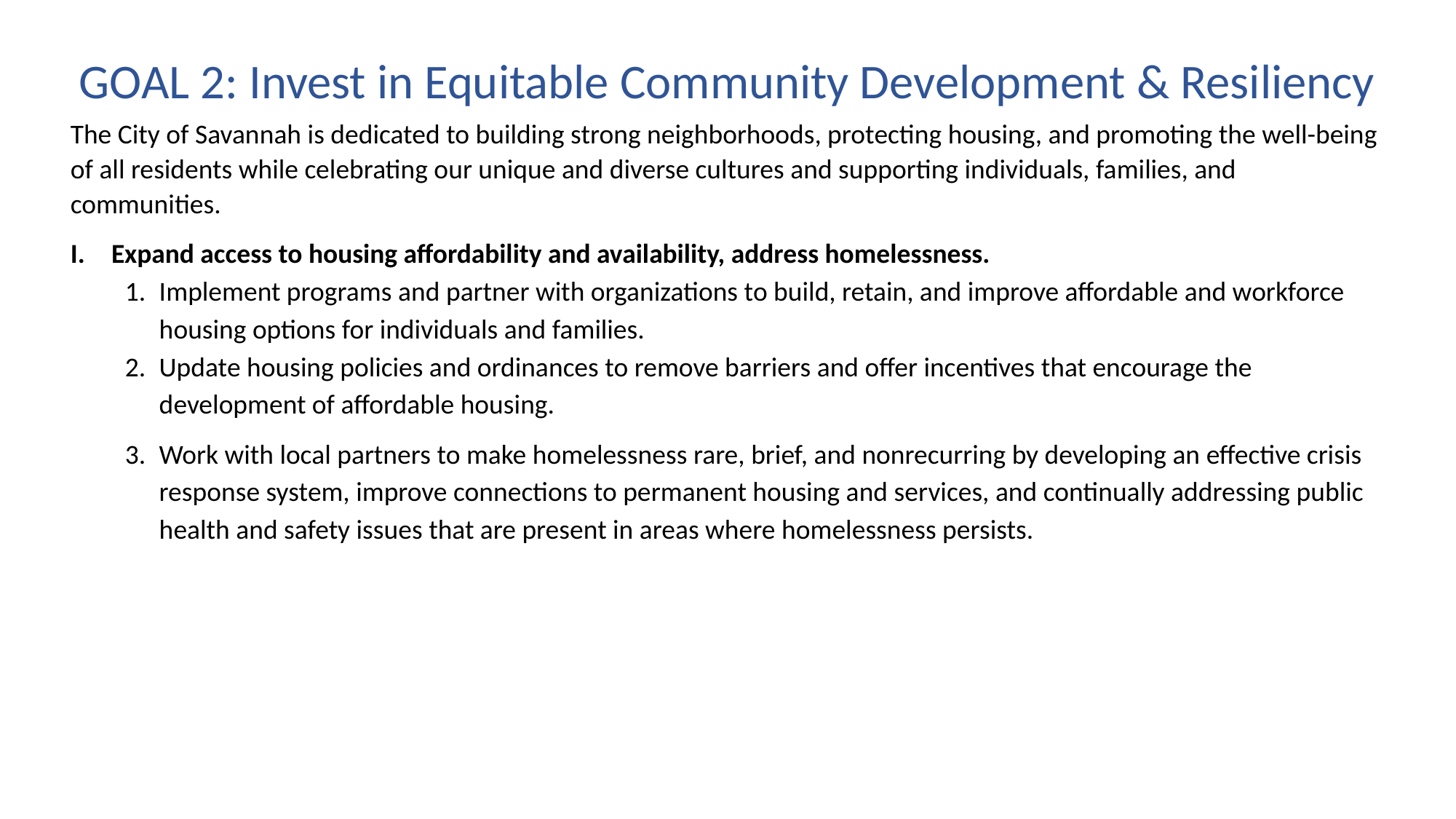

GOAL 2: Invest in Equitable Community Development & Resiliency
The City of Savannah is dedicated to building strong neighborhoods, protecting housing, and promoting the well-being of all residents while celebrating our unique and diverse cultures and supporting individuals, families, and communities.
Expand access to housing affordability and availability, address homelessness.
Implement programs and partner with organizations to build, retain, and improve affordable and workforce housing options for individuals and families.
Update housing policies and ordinances to remove barriers and offer incentives that encourage the development of affordable housing.
Work with local partners to make homelessness rare, brief, and nonrecurring by developing an effective crisis response system, improve connections to permanent housing and services, and continually addressing public health and safety issues that are present in areas where homelessness persists.